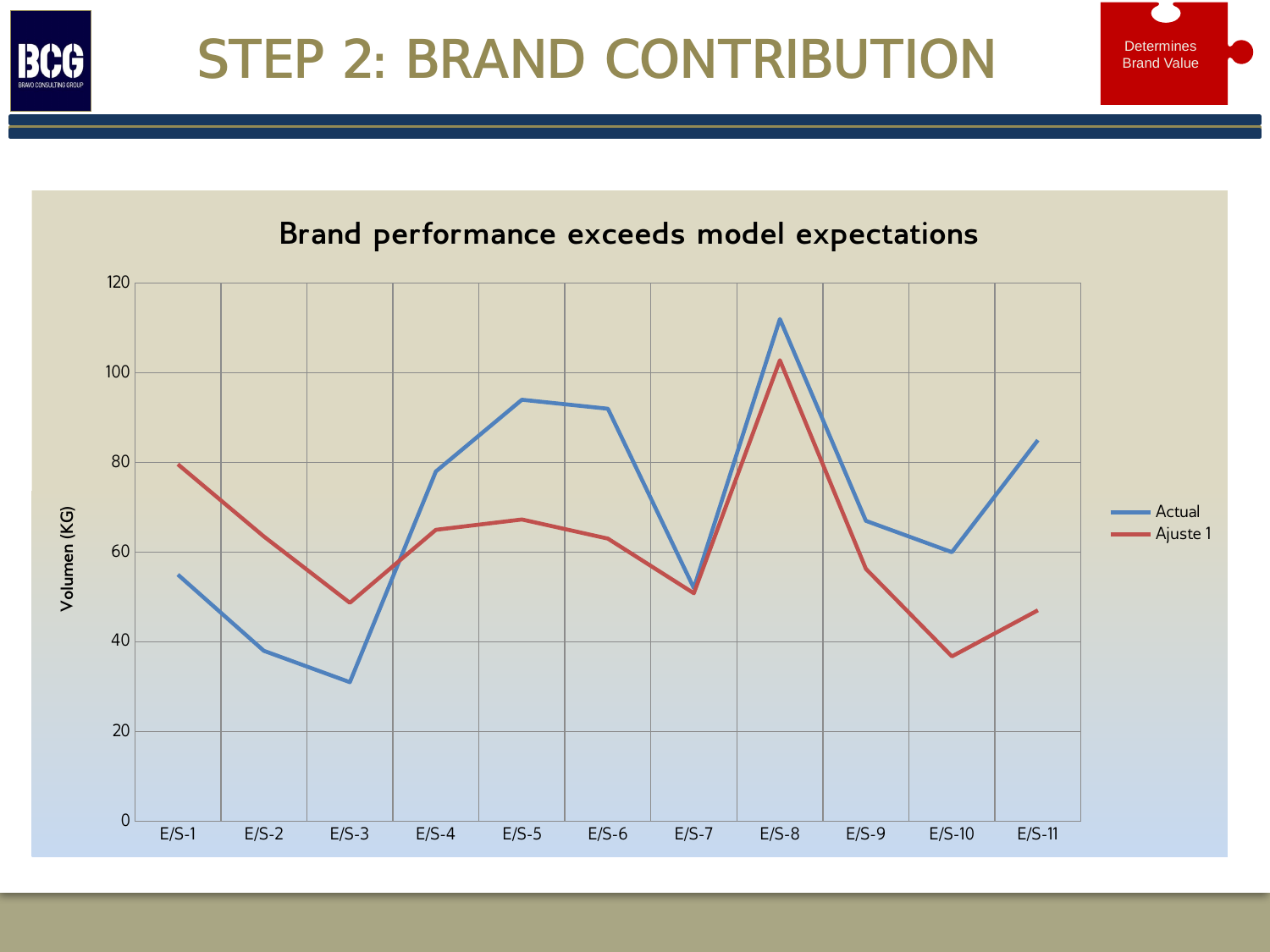

Determines
Brand Value
# Step 2: Brand Contribution

### Chart: Brand performance exceeds model expectations

| Category | Actual | Ajuste 1 |
|---|---|---|
| E/S-1 | 55.0 | 79.61819437998898 |
| E/S-2 | 38.0 | 63.49439270085266 |
| E/S-3 | 31.0 | 48.710873031889605 |
| E/S-4 | 78.0 | 64.98558607164085 |
| E/S-5 | 94.0 | 67.30463984288882 |
| E/S-6 | 92.0 | 63.02467453130404 |
| E/S-7 | 52.0 | 50.8380742558478 |
| E/S-8 | 112.0 | 102.80322209652768 |
| E/S-9 | 67.0 | 56.27663772863416 |
| E/S-10 | 60.0 | 36.75397313602417 |
| E/S-11 | 85.0 | 47.034713800246195 |